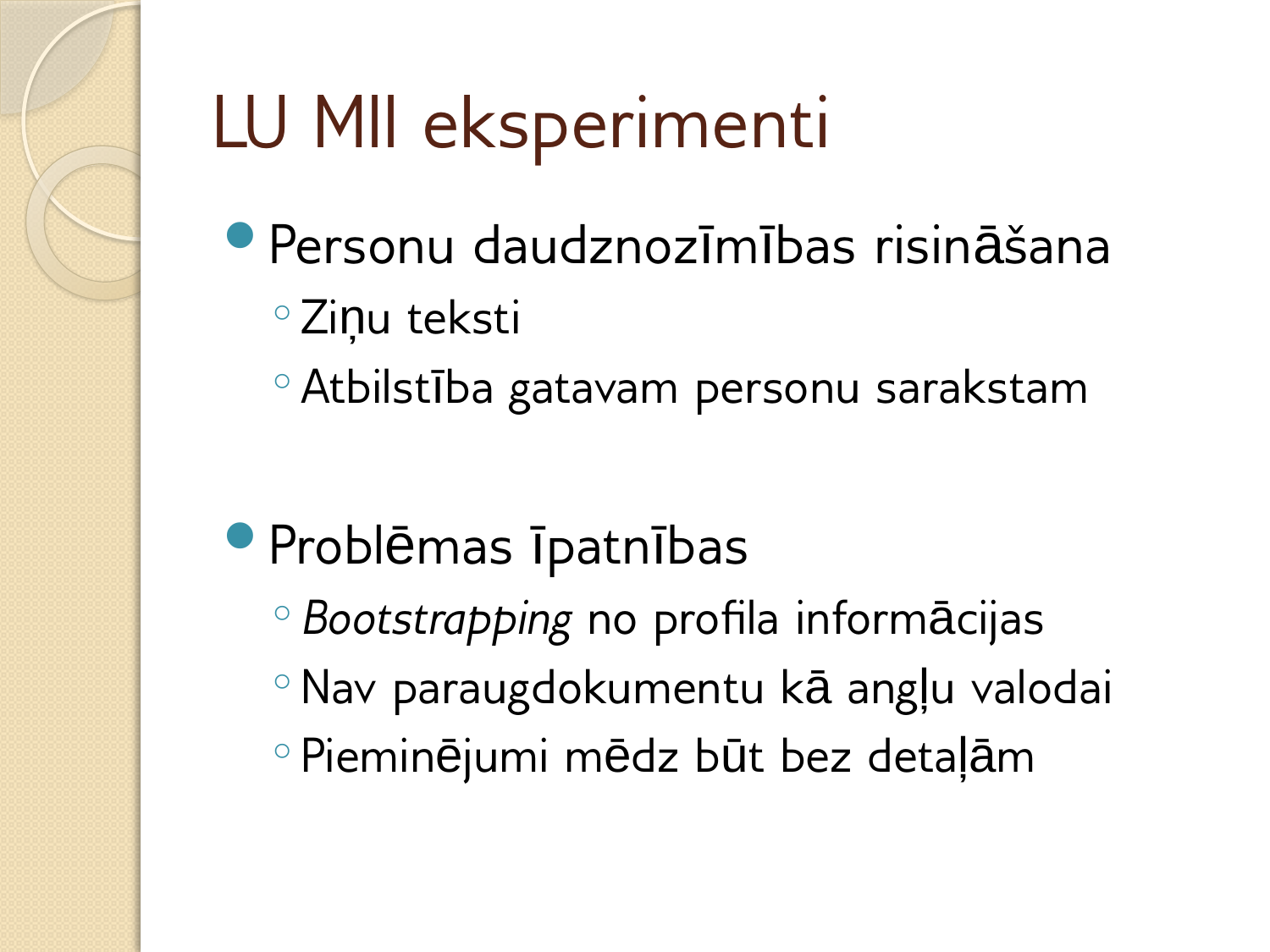

# LU MII eksperimenti
Personu daudznozīmības risināšana
Ziņu teksti
Atbilstība gatavam personu sarakstam

Problēmas īpatnības
Bootstrapping no profila informācijas
Nav paraugdokumentu kā angļu valodai
Pieminējumi mēdz būt bez detaļām